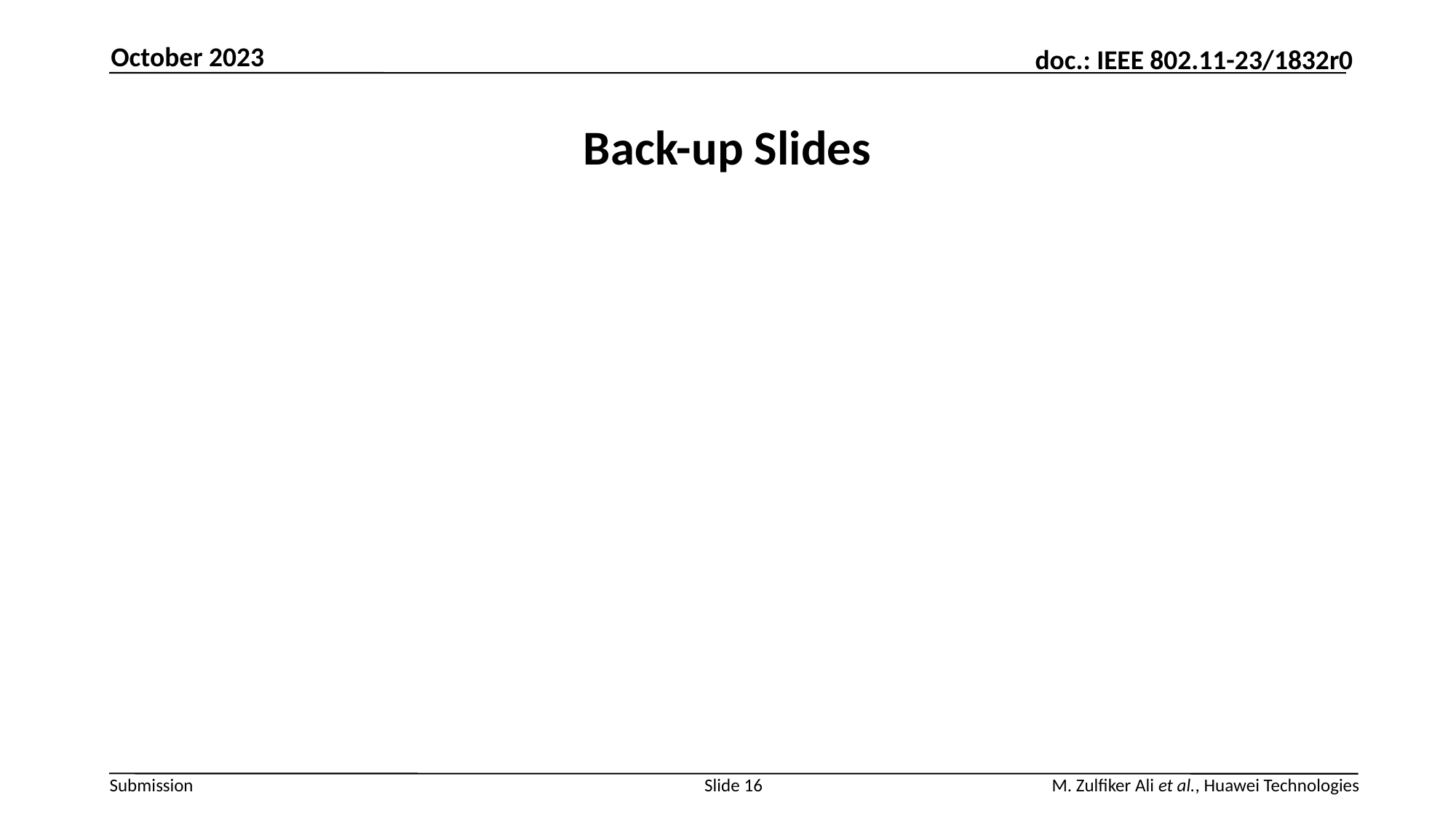

October 2023
# Back-up Slides
Slide 16
M. Zulfiker Ali et al., Huawei Technologies